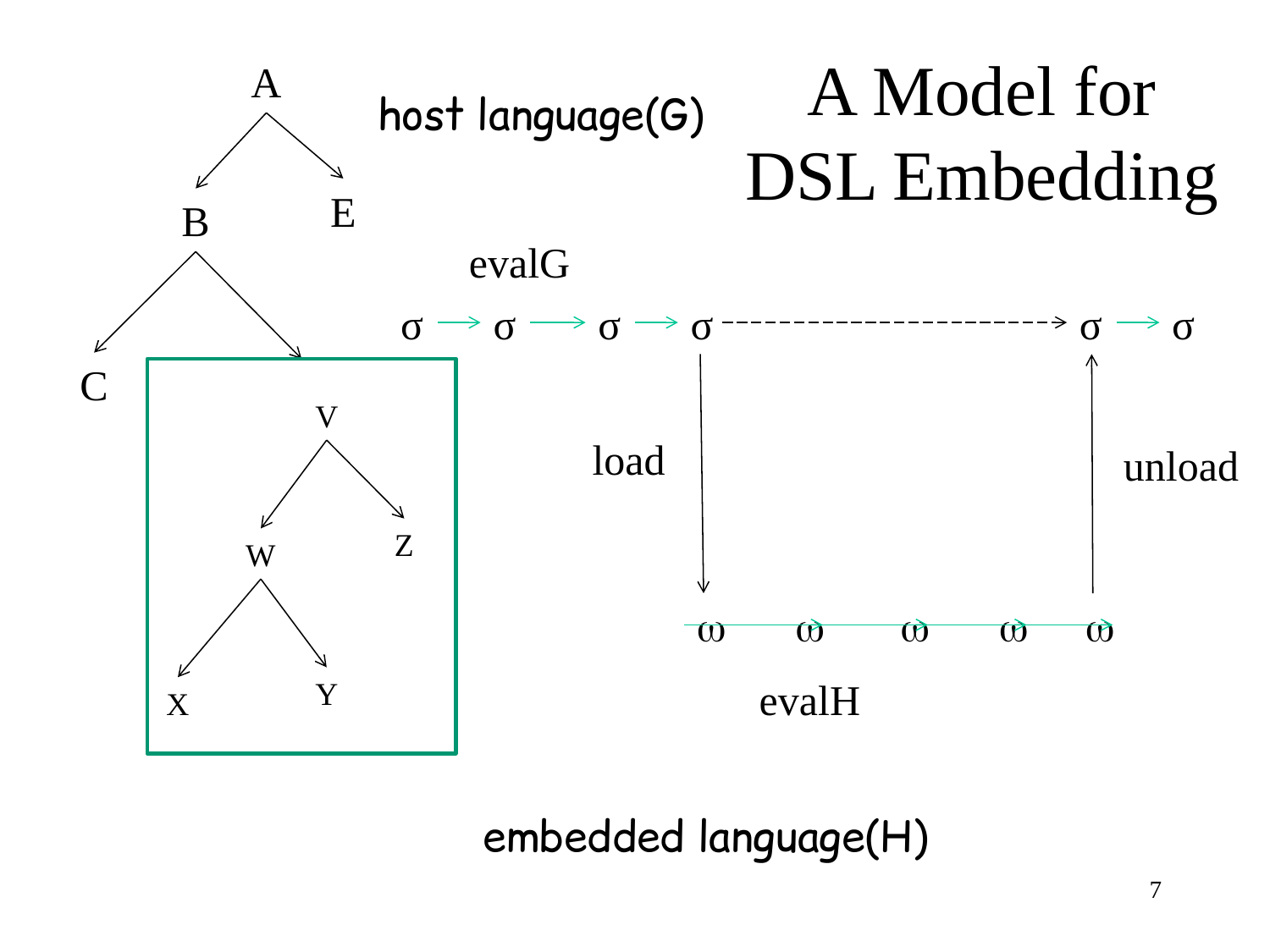

A
# A Model for DSL Embedding
host language(G)
E
B
evalG
σ
σ
σ
σ
σ
σ
C

V
load
unload
Z
W
ω
ω
ω
ω
ω
evalH
Y
X
embedded language(H)
7